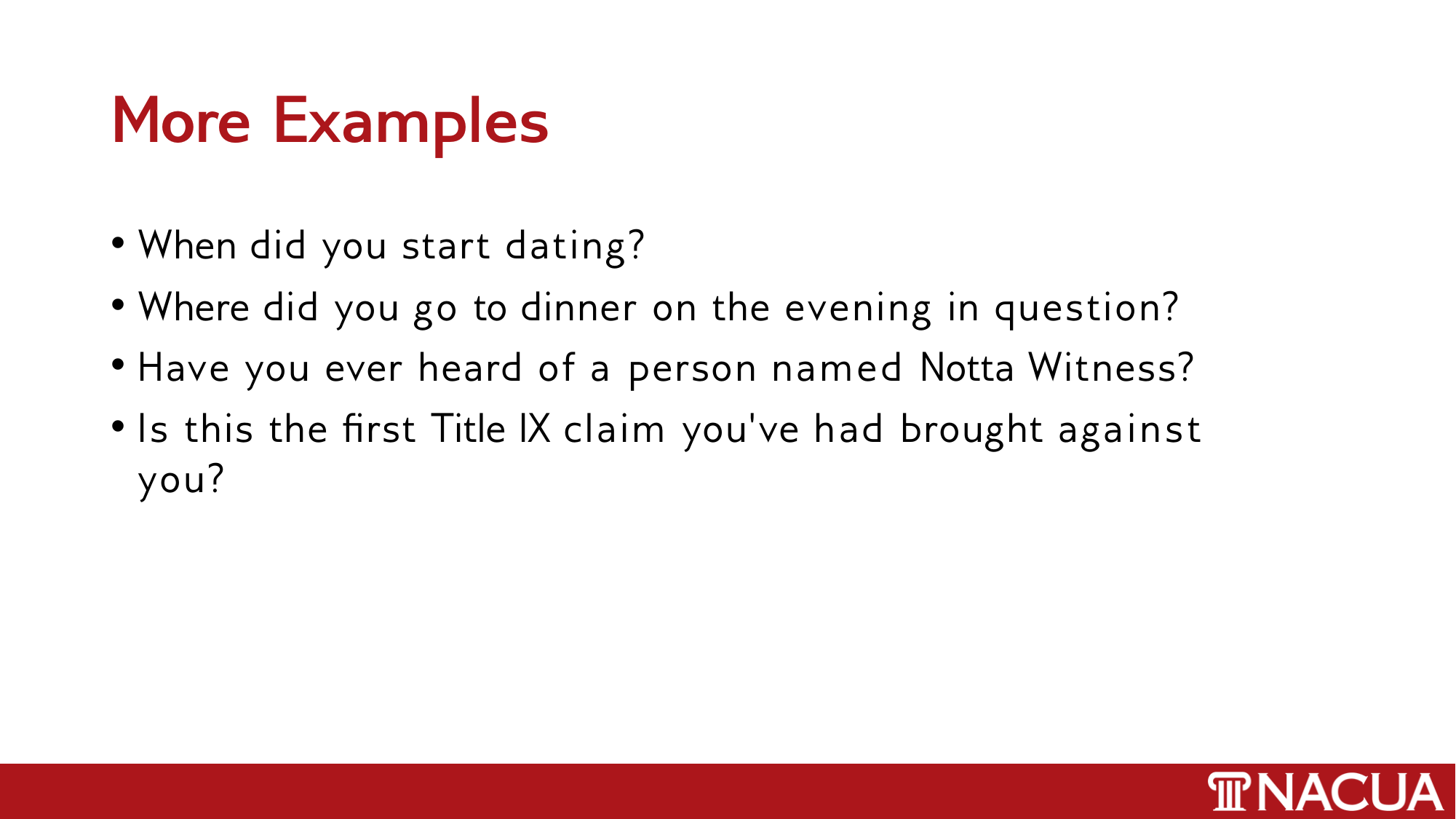

# More Examples
When did you start dating?
Where did you go to dinner on the evening in question?
Have you ever heard of a person named Notta Witness?
Is this the first Title IX claim you've had brought against you?